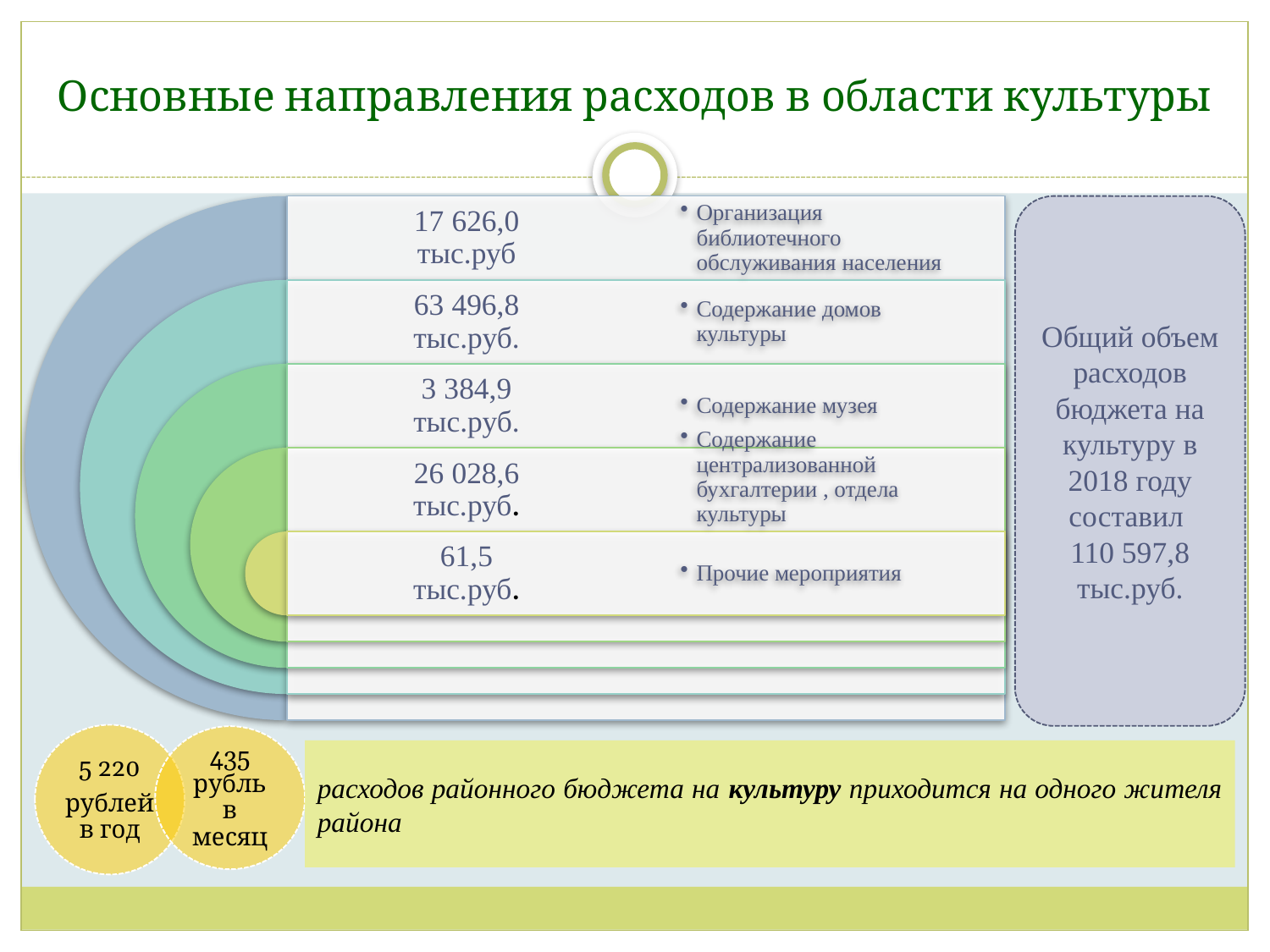

# Основные направления расходов в области культуры
17 626,0
тыс.руб
63 496,8
тыс.руб.
3 384,9
тыс.руб.
26 028,6
тыс.руб.
61,5
тыс.руб.
Организация библиотечного обслуживания населения
Содержание домов культуры
Содержание музея
Содержание централизованной бухгалтерии , отдела культуры

Прочие мероприятия
Общий объем расходов бюджета на культуру в 2018 году составил
110 597,8
тыс.руб.
5 220
рублей в год
435 рубль в месяц
расходов районного бюджета на культуру приходится на одного жителя района